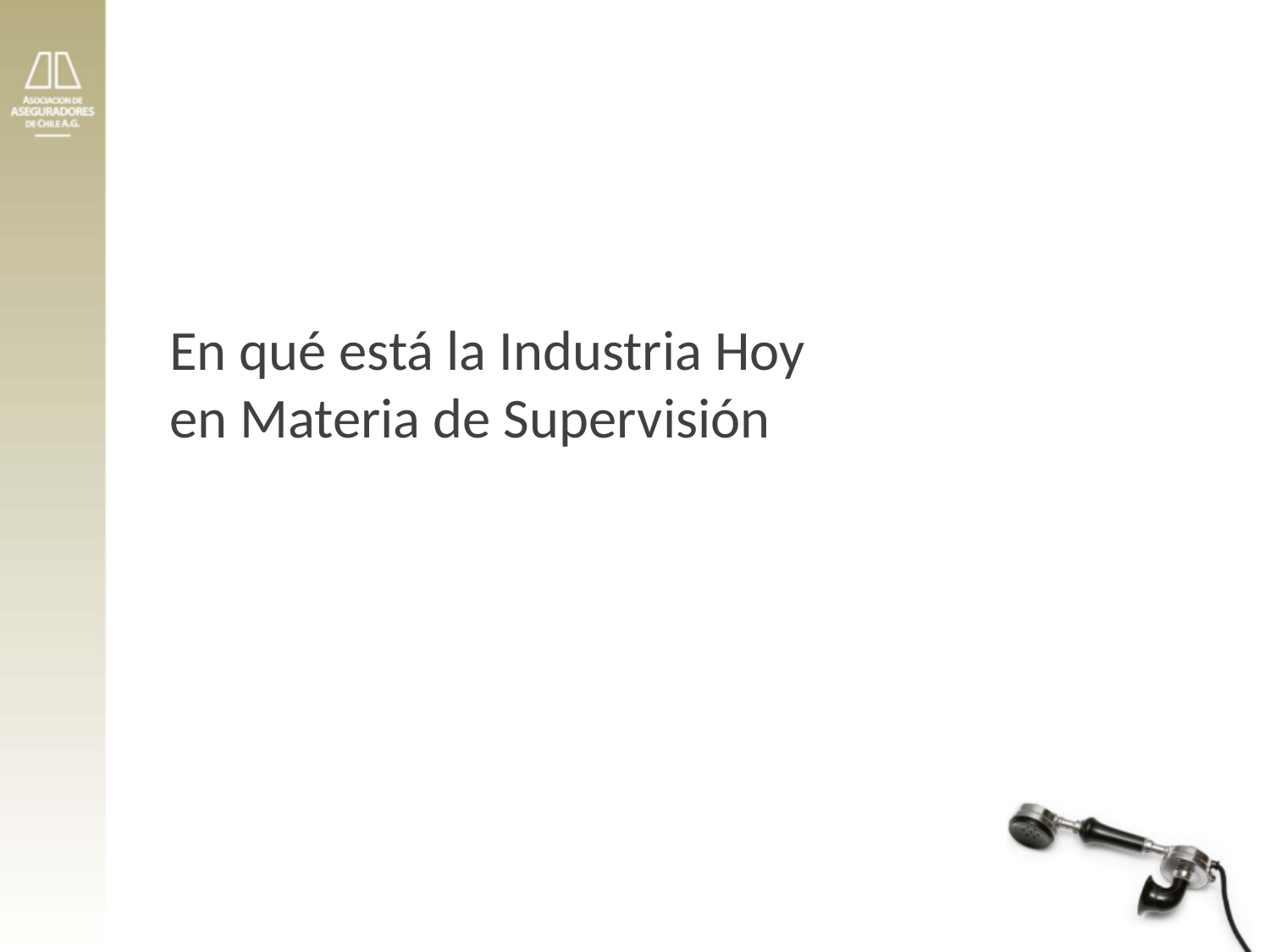

# En qué está la Industria Hoy en Materia de Supervisión